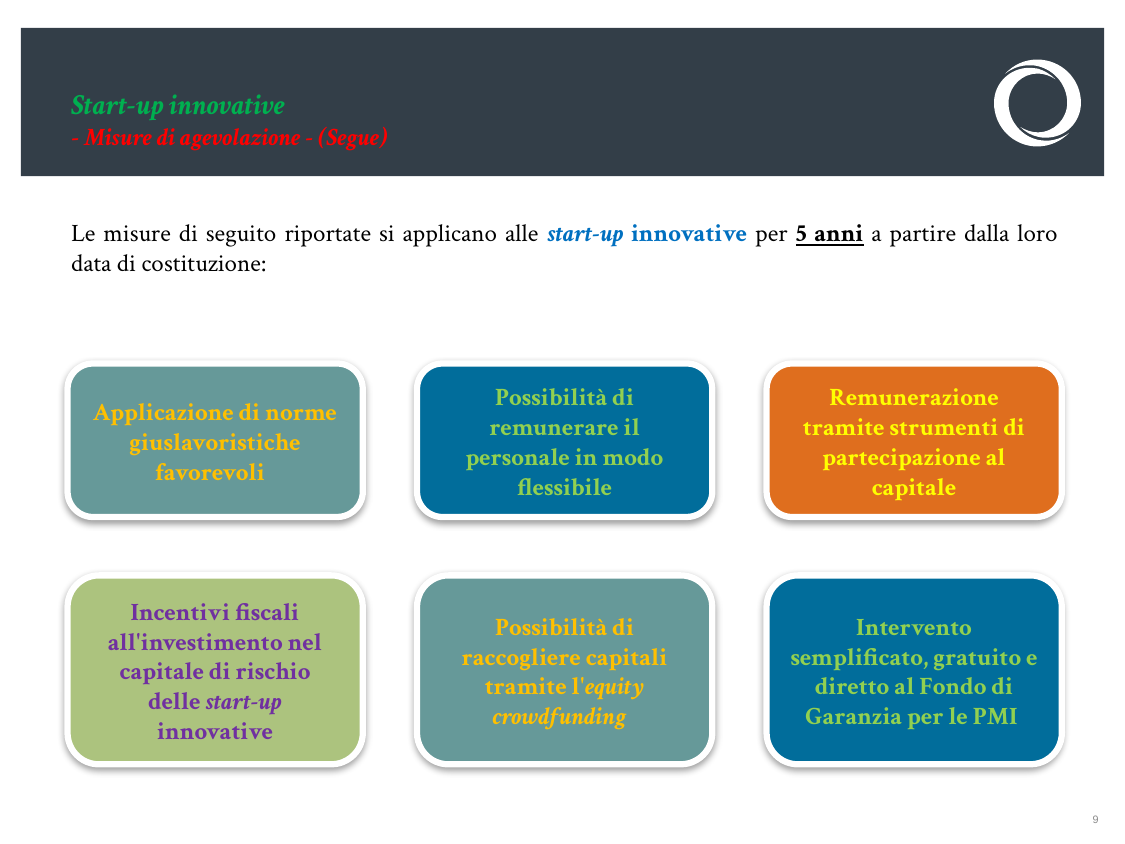

# Start-up innovative - Misure di agevolazione - (Segue)
Le misure di seguito riportate si applicano alle start-up innovative per 5 anni a partire dalla loro data di costituzione:

Applicazione di norme giuslavoristiche favorevoli
Possibilità di remunerare il personale in modo flessibile
Remunerazione tramite strumenti di partecipazione al capitale
Incentivi fiscali all'investimento nel capitale di rischio delle start-up innovative
Possibilità di raccogliere capitali tramite l'equity crowdfunding
Intervento semplificato, gratuito e diretto al Fondo di Garanzia per le PMI
9